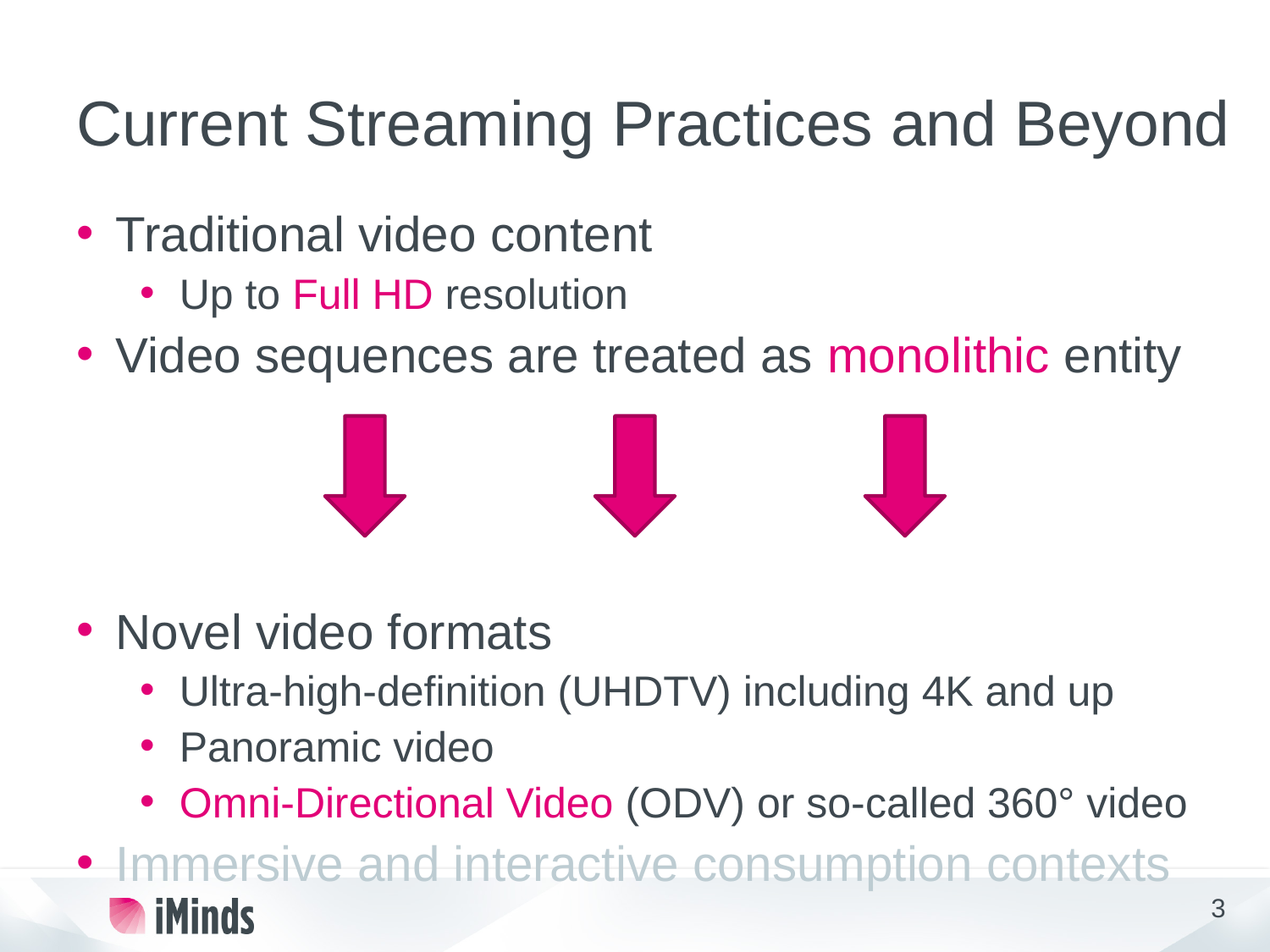

# Current Streaming Practices and Beyond
Traditional video content
Up to Full HD resolution
Video sequences are treated as monolithic entity

Novel video formats
Ultra-high-definition (UHDTV) including 4K and up
Panoramic video
Omni-Directional Video (ODV) or so-called 360° video
Immersive and interactive consumption contexts